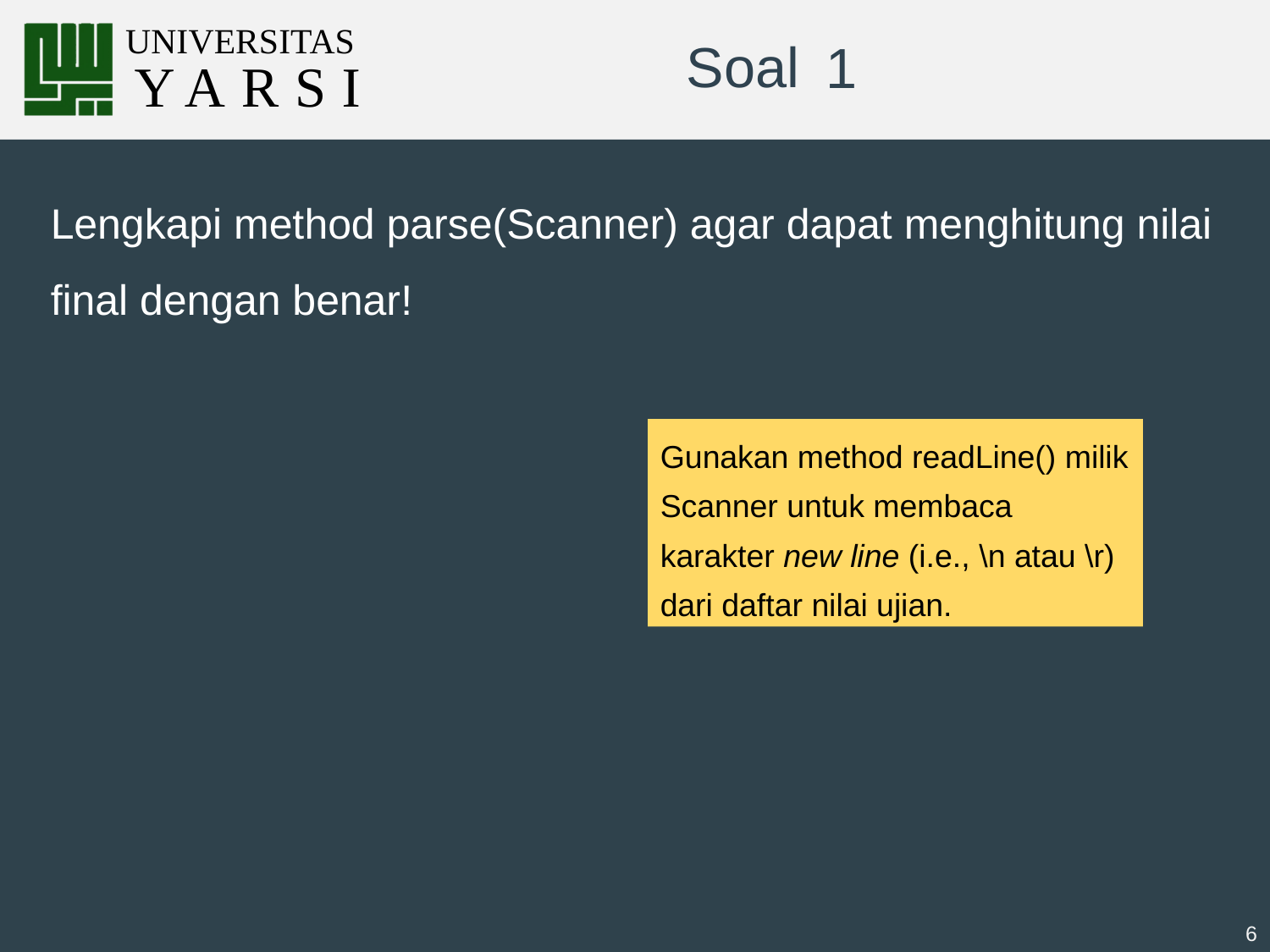

# 1
Lengkapi method parse(Scanner) agar dapat menghitung nilai final dengan benar!
Gunakan method readLine() milik Scanner untuk membaca karakter new line (i.e., \n atau \r) dari daftar nilai ujian.